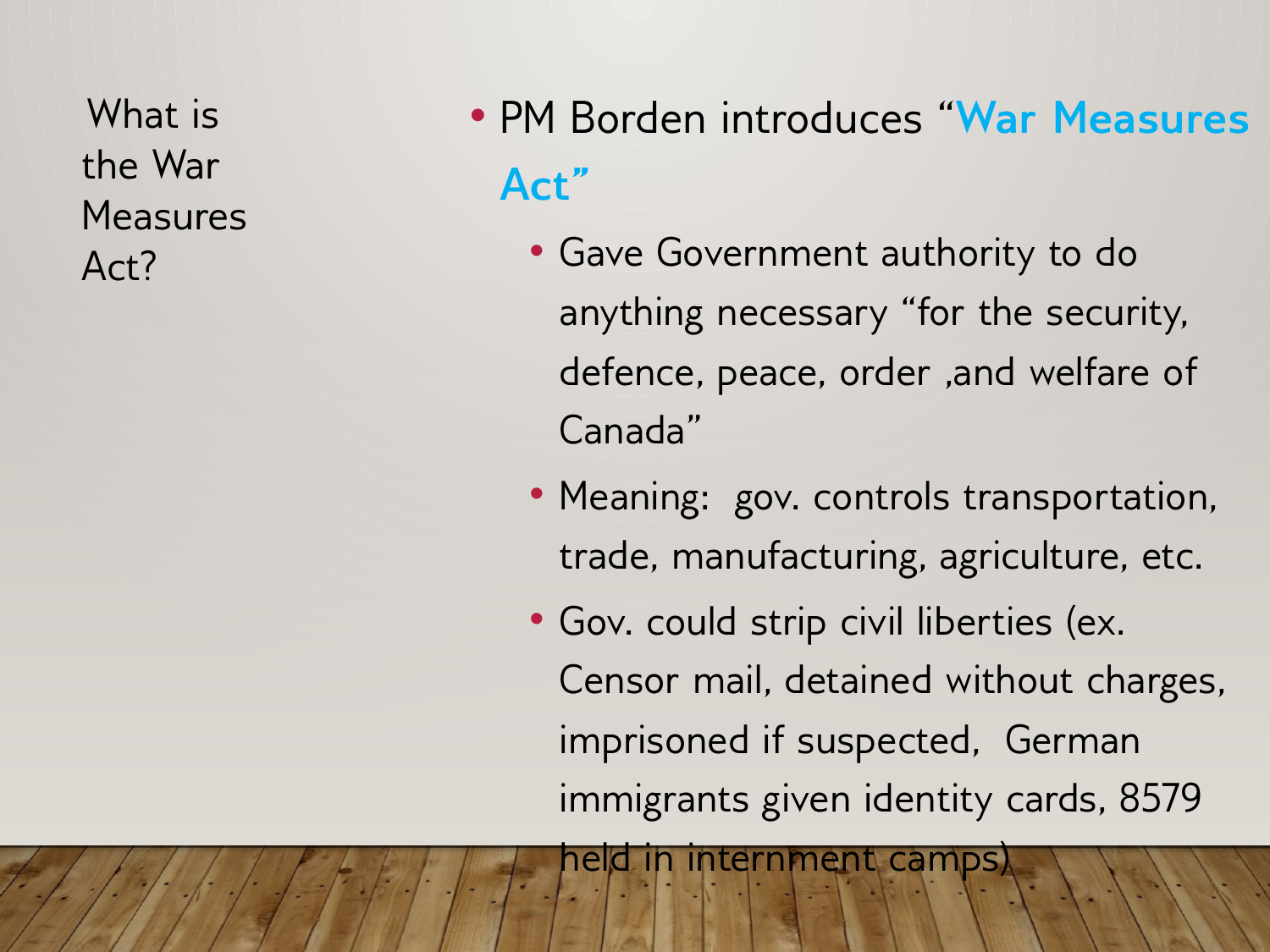

PM Borden introduces “War Measures Act”
Gave Government authority to do anything necessary “for the security, defence, peace, order ,and welfare of Canada”
Meaning:  gov. controls transportation, trade, manufacturing, agriculture, etc.
Gov. could strip civil liberties (ex. Censor mail, detained without charges, imprisoned if suspected,  German immigrants given identity cards, 8579 held in internment camps)

What is the War Measures Act?